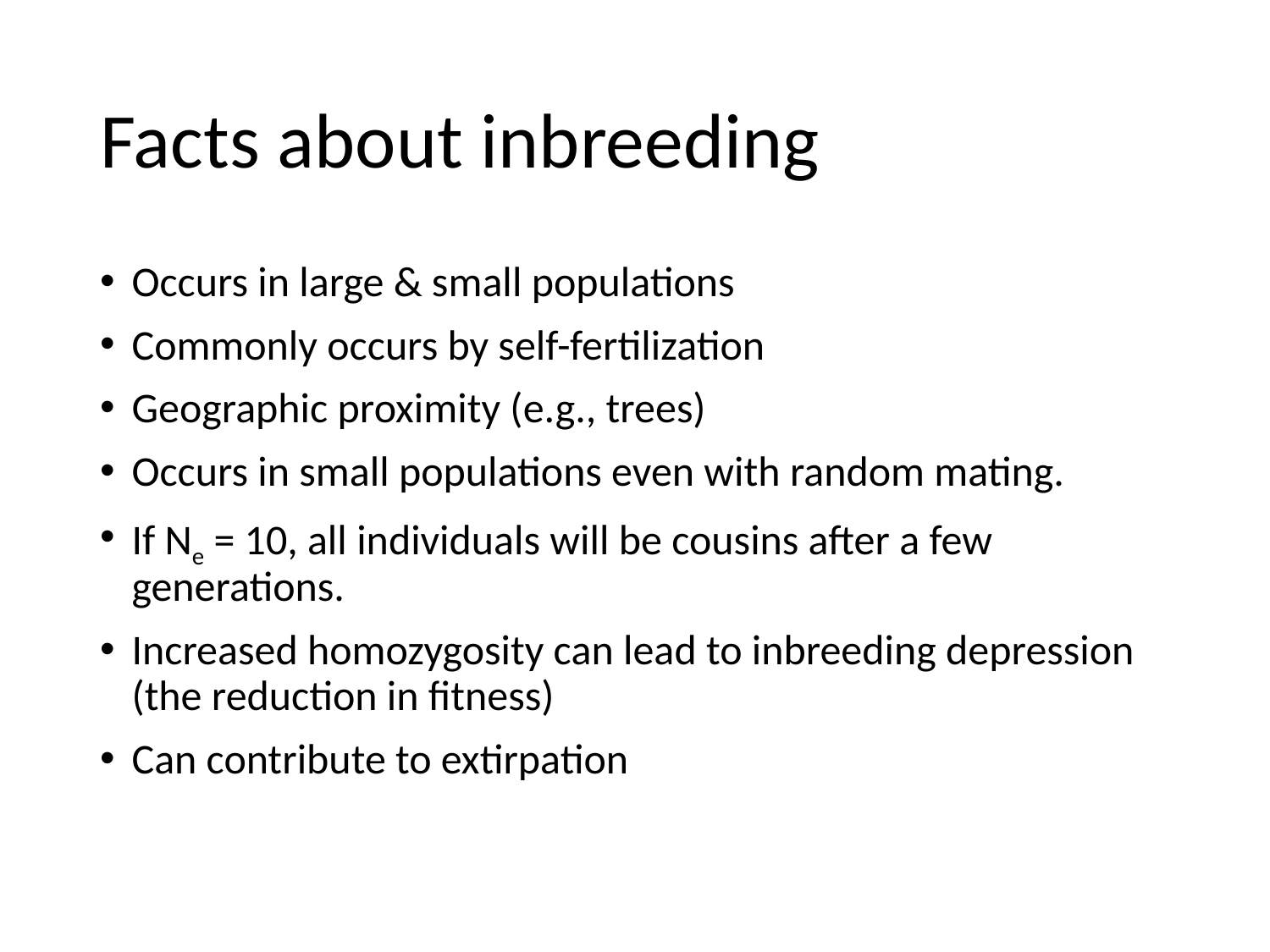

# Facts about inbreeding
Occurs in large & small populations
Commonly occurs by self-fertilization
Geographic proximity (e.g., trees)
Occurs in small populations even with random mating.
If Ne = 10, all individuals will be cousins after a few generations.
Increased homozygosity can lead to inbreeding depression (the reduction in fitness)
Can contribute to extirpation